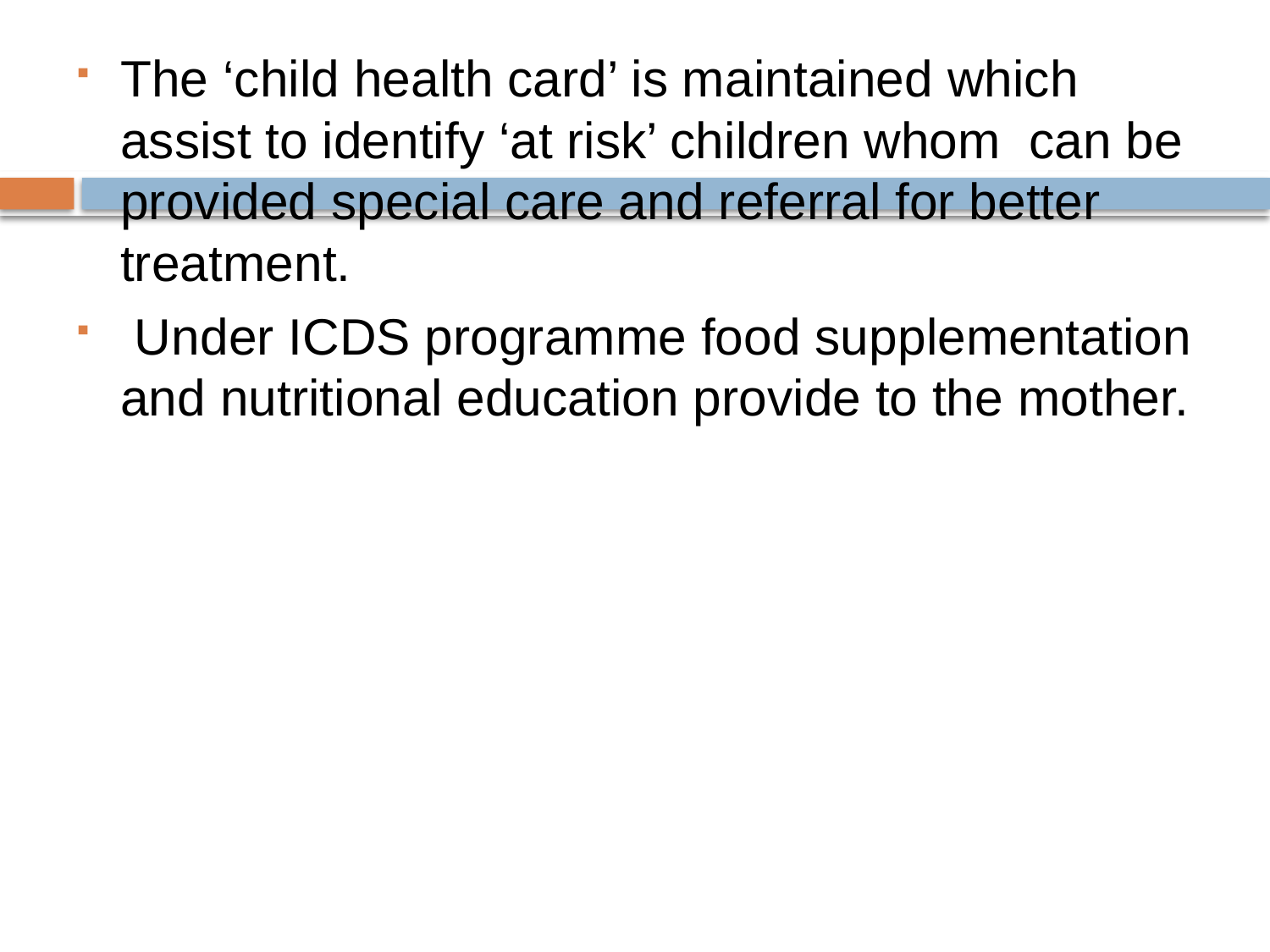

The ‘child health card’ is maintained which assist to identify ‘at risk’ children whom  can be provided special care and referral for better treatment.
 Under ICDS programme food supplementation and nutritional education provide to the mother.